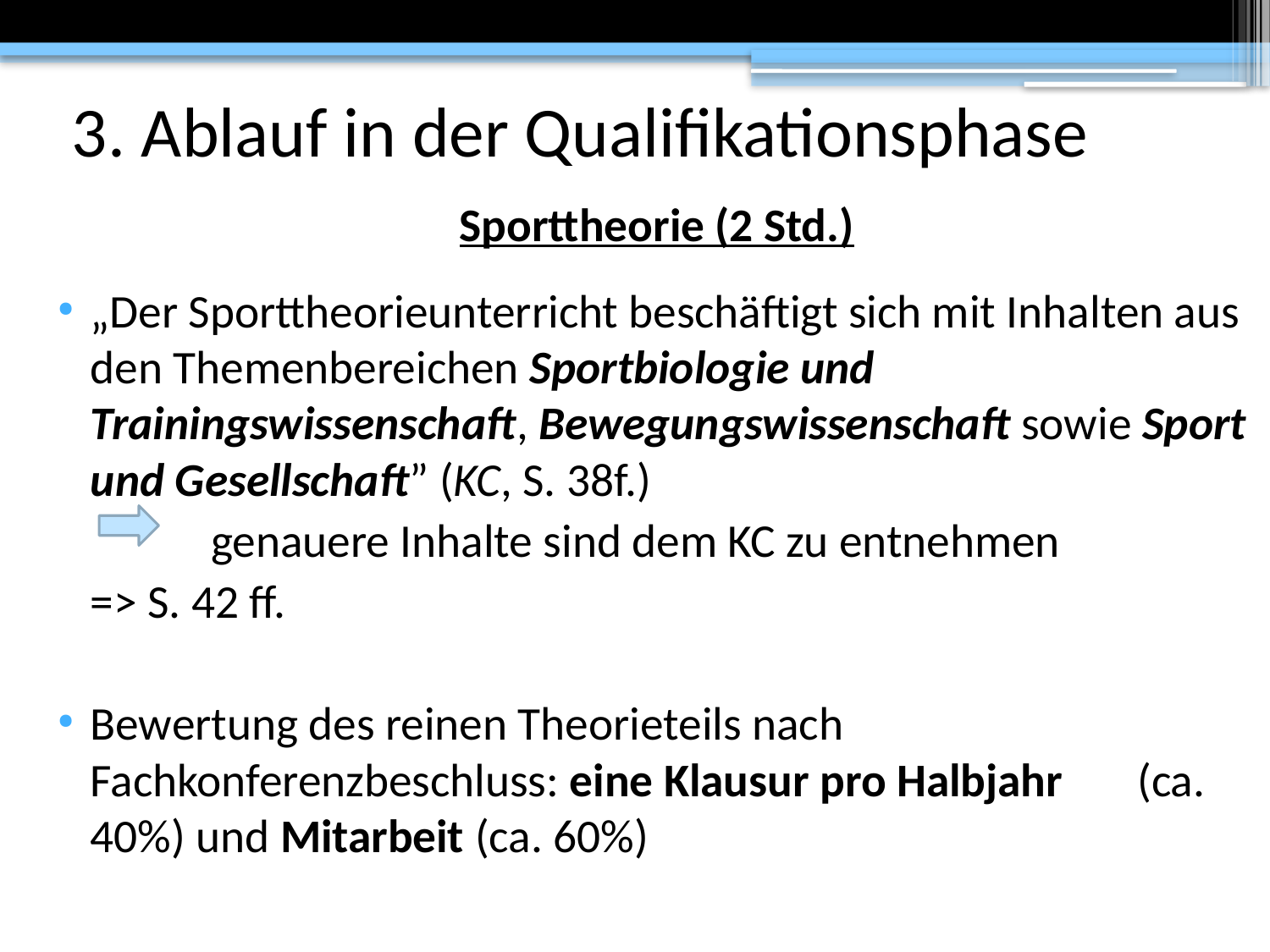

# 3. Ablauf in der Qualifikationsphase
Sporttheorie (2 Std.)

„Der Sporttheorieunterricht beschäftigt sich mit Inhalten aus den Themenbereichen Sportbiologie und Trainingswissenschaft, Bewegungswissenschaft sowie Sport und Gesellschaft” (KC, S. 38f.)
	 	genauere Inhalte sind dem KC zu entnehmen
	=> S. 42 ff.

Bewertung des reinen Theorieteils nach Fachkonferenzbeschluss: eine Klausur pro Halbjahr       (ca. 40%) und Mitarbeit (ca. 60%)